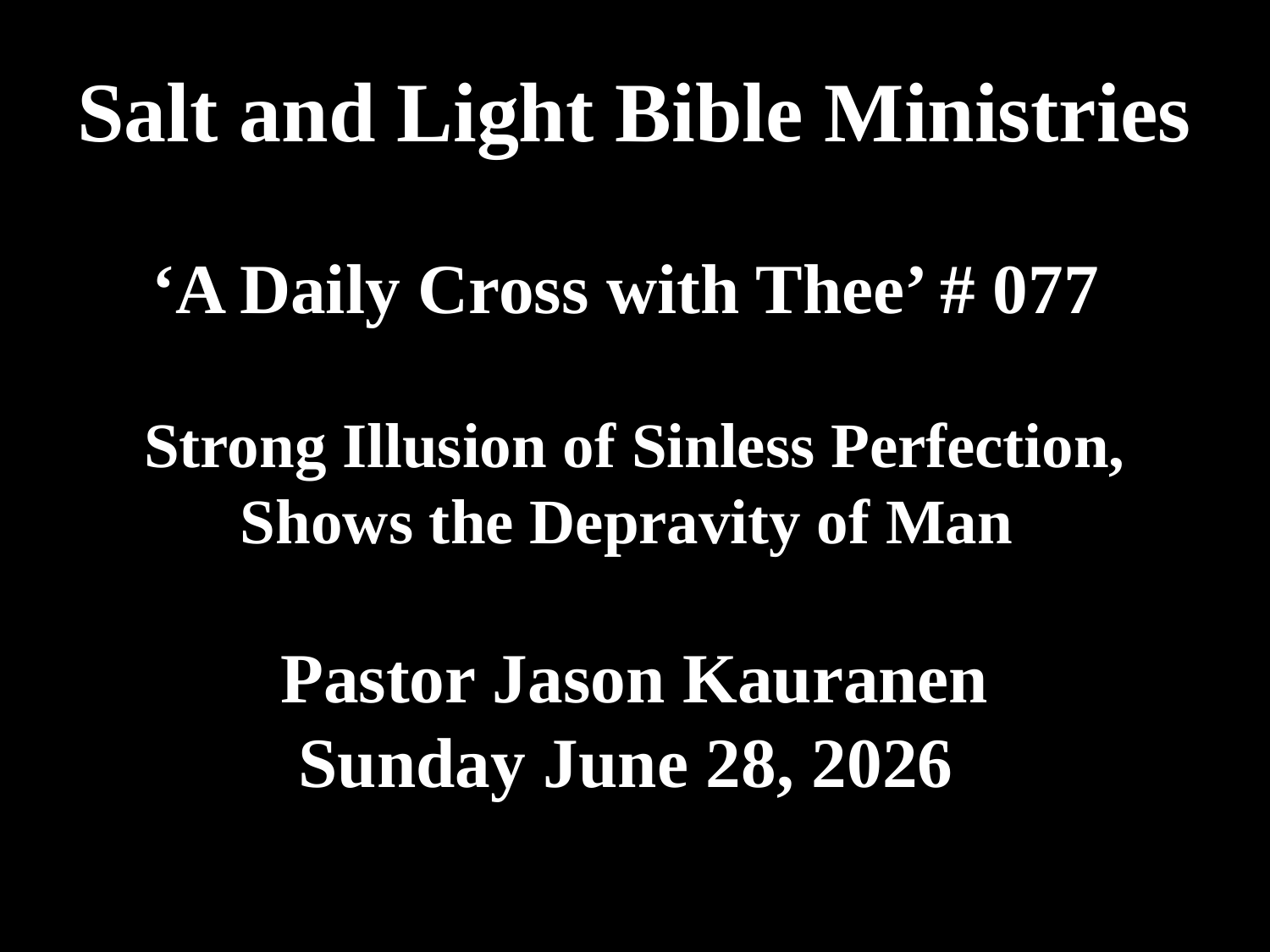

# Salt and Light Bible Ministries ‘A Daily Cross with Thee’ # 077 Strong Illusion of Sinless Perfection, Shows the Depravity of Man Pastor Jason Kauranen Sunday June 28, 2026